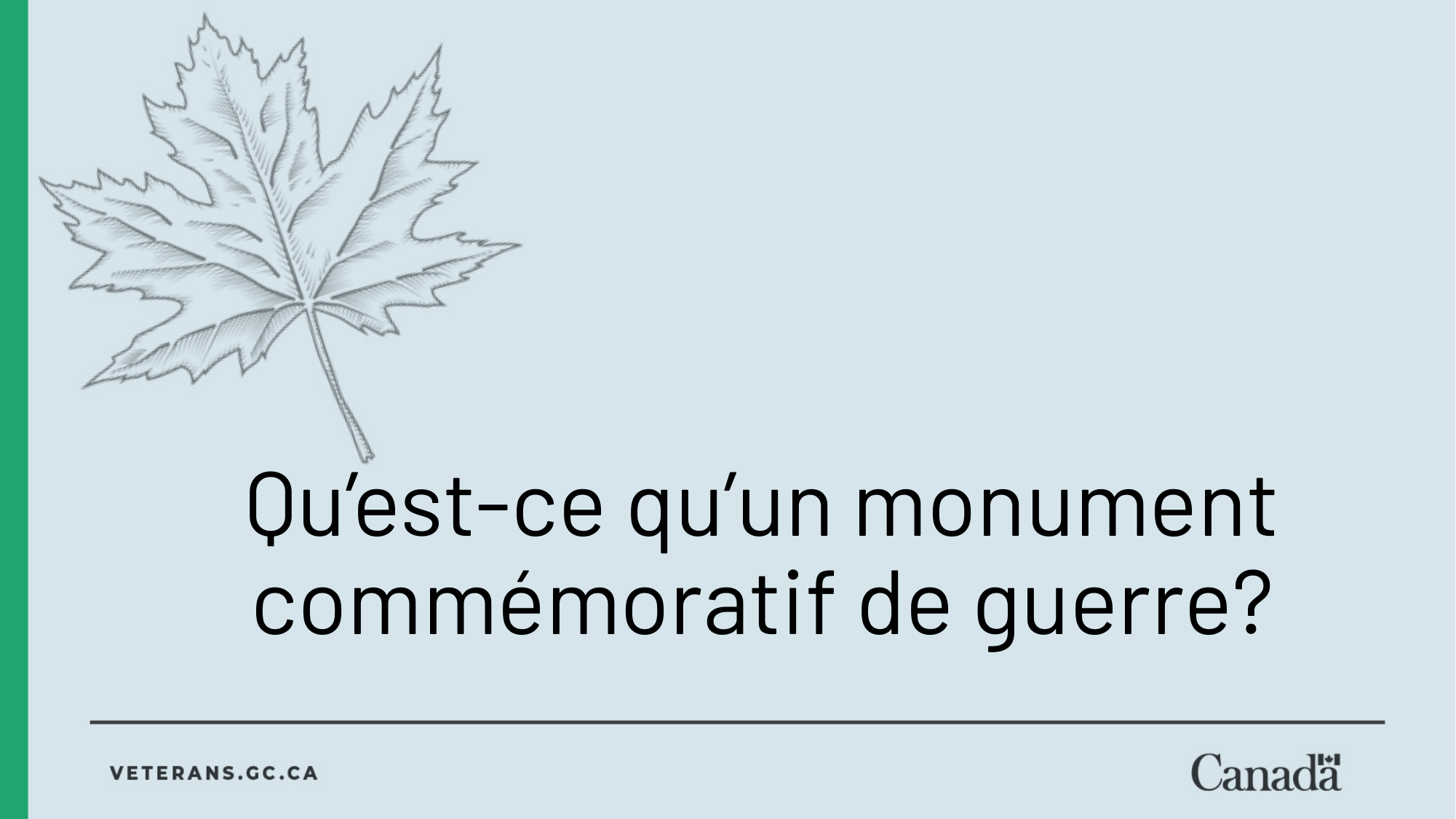

# Qu’est-ce qu’un monument commémoratif de guerre?